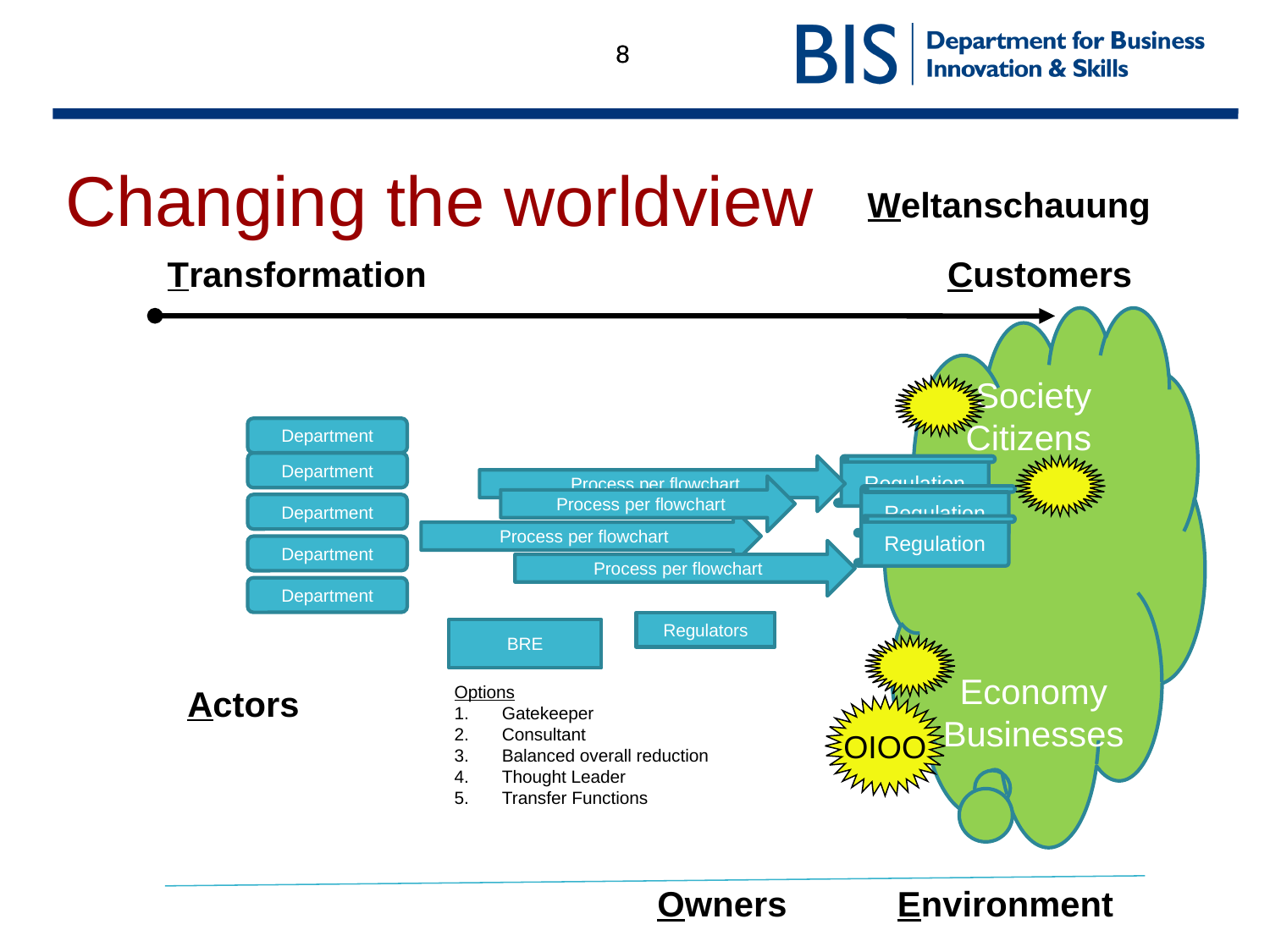

Changing the worldview
8
8
Weltanschauung
Transformation
Customers
Society
Citizens

Economy
Businesses

Department
Department
Department
Process per flowchart
Department
Department
Regulators
BRE
Options
Gatekeeper
Consultant
Balanced overall reduction
Thought Leader
Transfer Functions
Process per flowchart
Regulation

Process per flowchart
Regulation
Regulation
Process per flowchart

Actors
OIOO
Owners
Environment